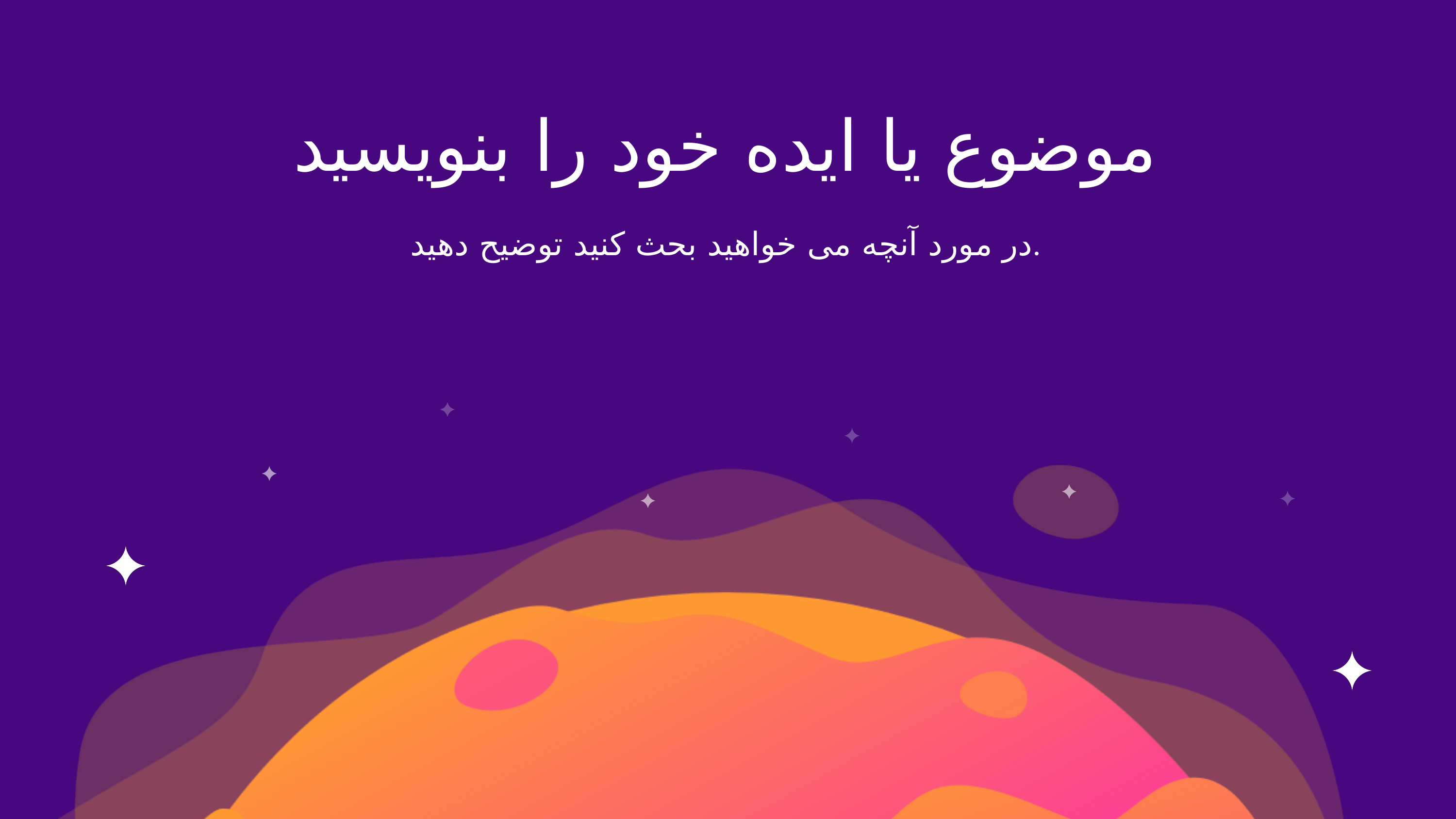

موضوع یا ایده خود را بنویسید
در مورد آنچه می خواهید بحث کنید توضیح دهید.